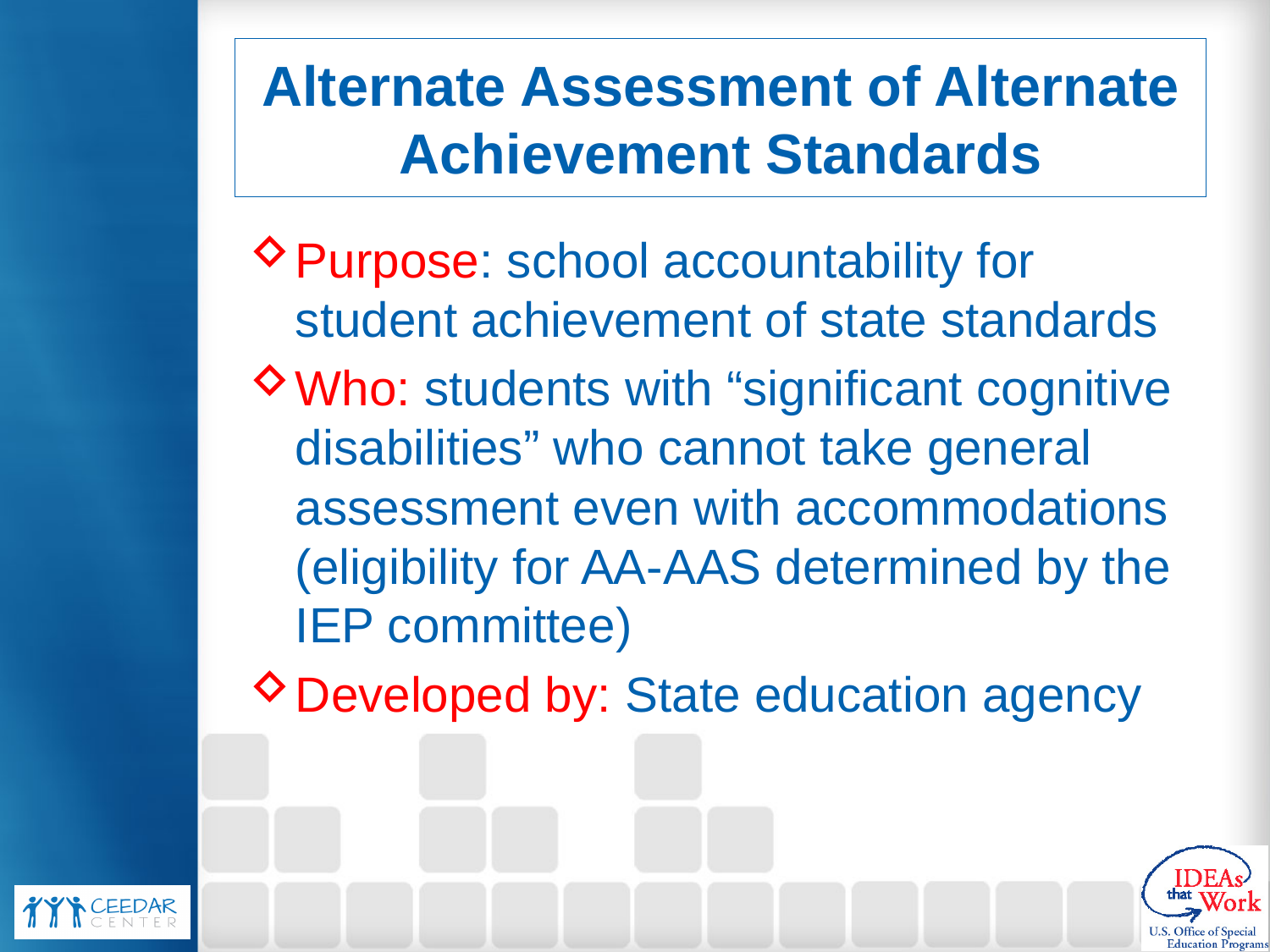

# Alternate Assessment of Alternate Achievement Standards
Purpose: school accountability for student achievement of state standards
Who: students with “significant cognitive disabilities” who cannot take general assessment even with accommodations (eligibility for AA-AAS determined by the IEP committee)
Developed by: State education agency